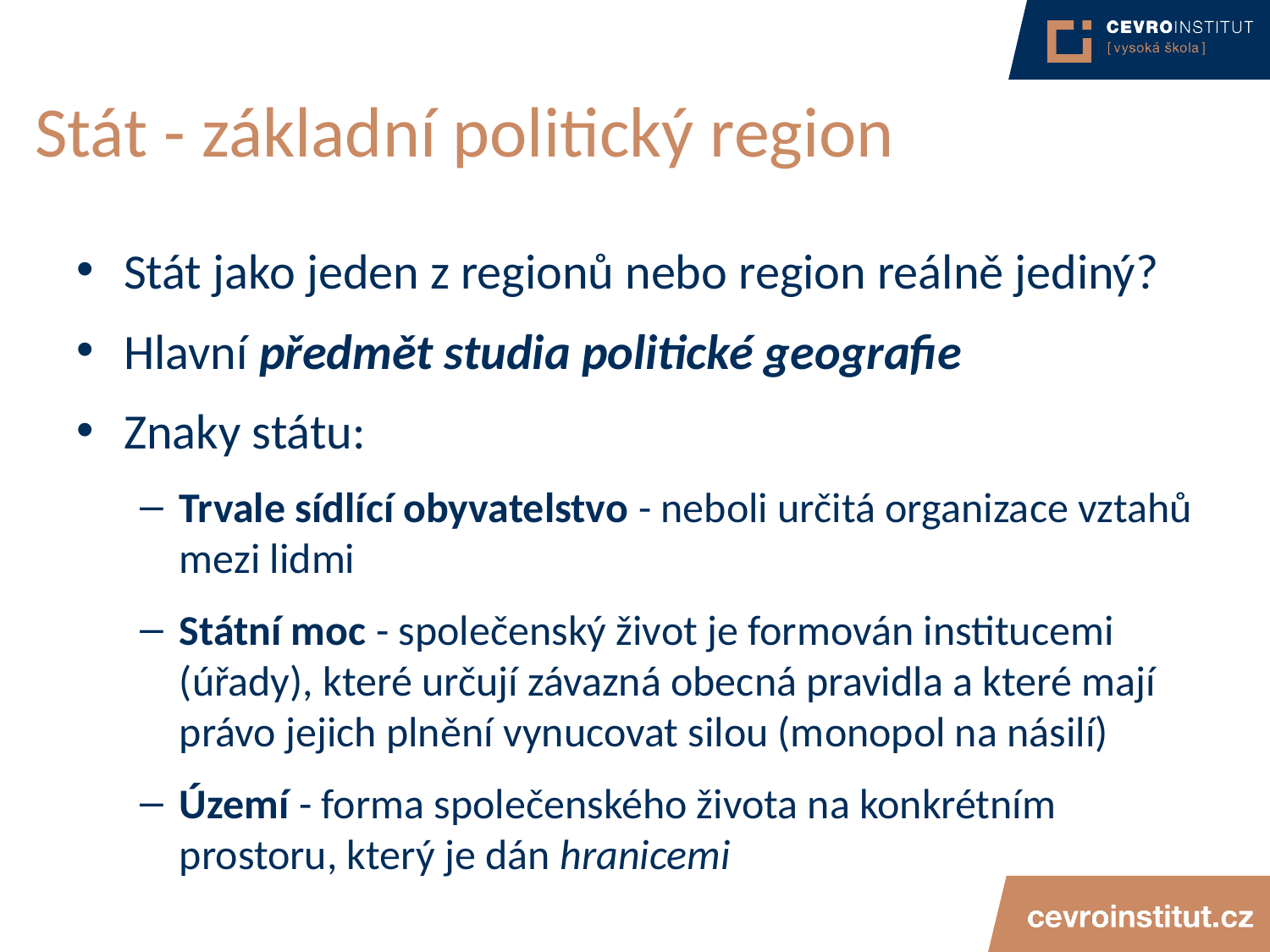

# Stát - základní politický region
Stát jako jeden z regionů nebo region reálně jediný?
Hlavní předmět studia politické geografie
Znaky státu:
Trvale sídlící obyvatelstvo - neboli určitá organizace vztahů mezi lidmi
Státní moc - společenský život je formován institucemi (úřady), které určují závazná obecná pravidla a které mají právo jejich plnění vynucovat silou (monopol na násilí)
Území - forma společenského života na konkrétním prostoru, který je dán hranicemi